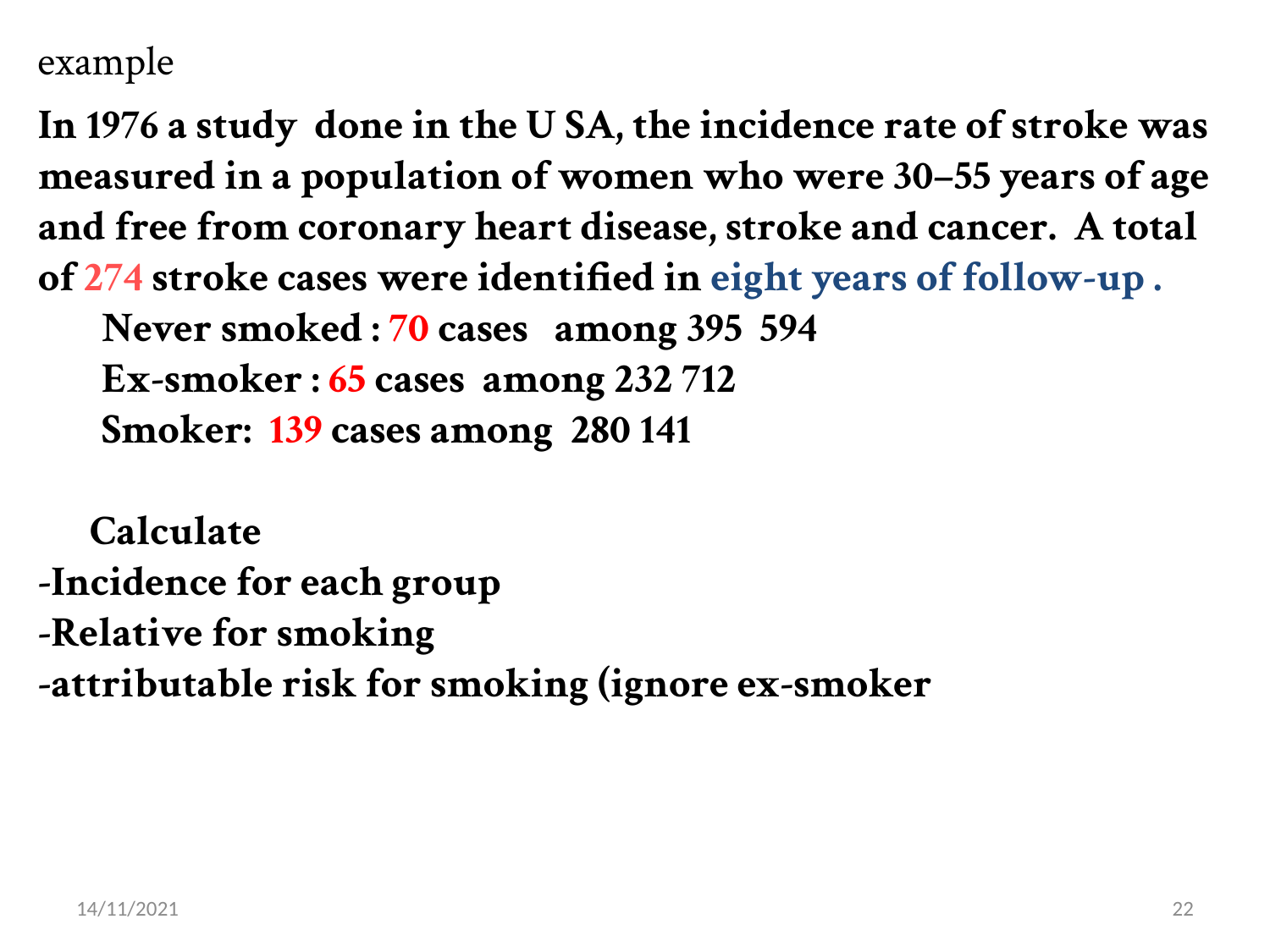

example
In 1976 a study  done in the U SA, the incidence rate of stroke was measured in a population of women who were 30–55 years of age and free from coronary heart disease, stroke and cancer.  A total of 274 stroke cases were identified in eight years of follow-up .
Never smoked : 70 cases   among 395  594
Ex-smoker : 65 cases  among 232 712
Smoker:  139 cases among  280 141

      Calculate
-Incidence for each group
-Relative for smoking
-attributable risk for smoking (ignore ex-smoker
14/11/2021
22